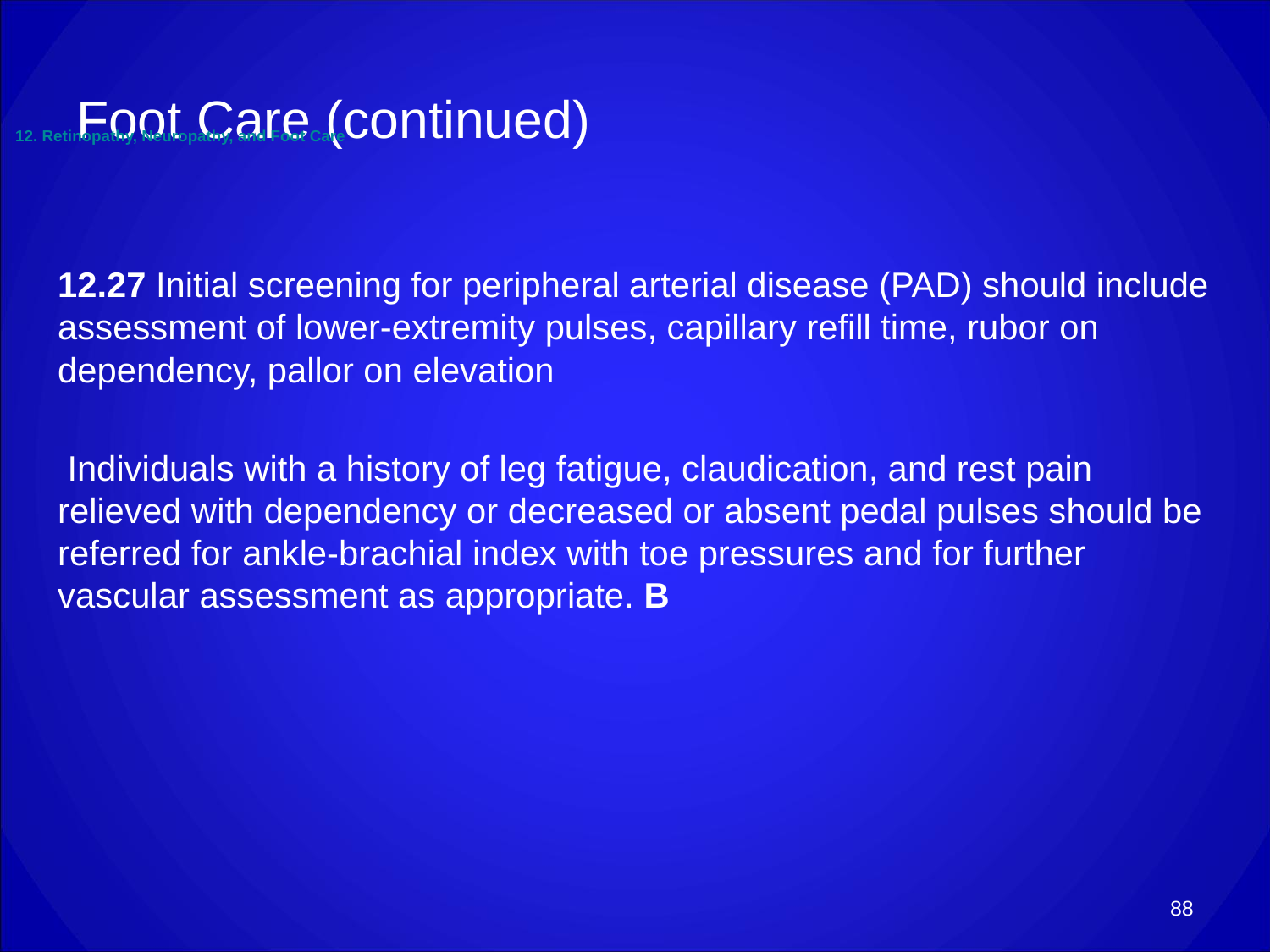

# Foot Care (continued)
12. Retinopathy, Neuropathy, and Foot Care
12.27 Initial screening for peripheral arterial disease (PAD) should include assessment of lower-extremity pulses, capillary refill time, rubor on dependency, pallor on elevation

 Individuals with a history of leg fatigue, claudication, and rest pain relieved with dependency or decreased or absent pedal pulses should be referred for ankle-brachial index with toe pressures and for further vascular assessment as appropriate. B

88